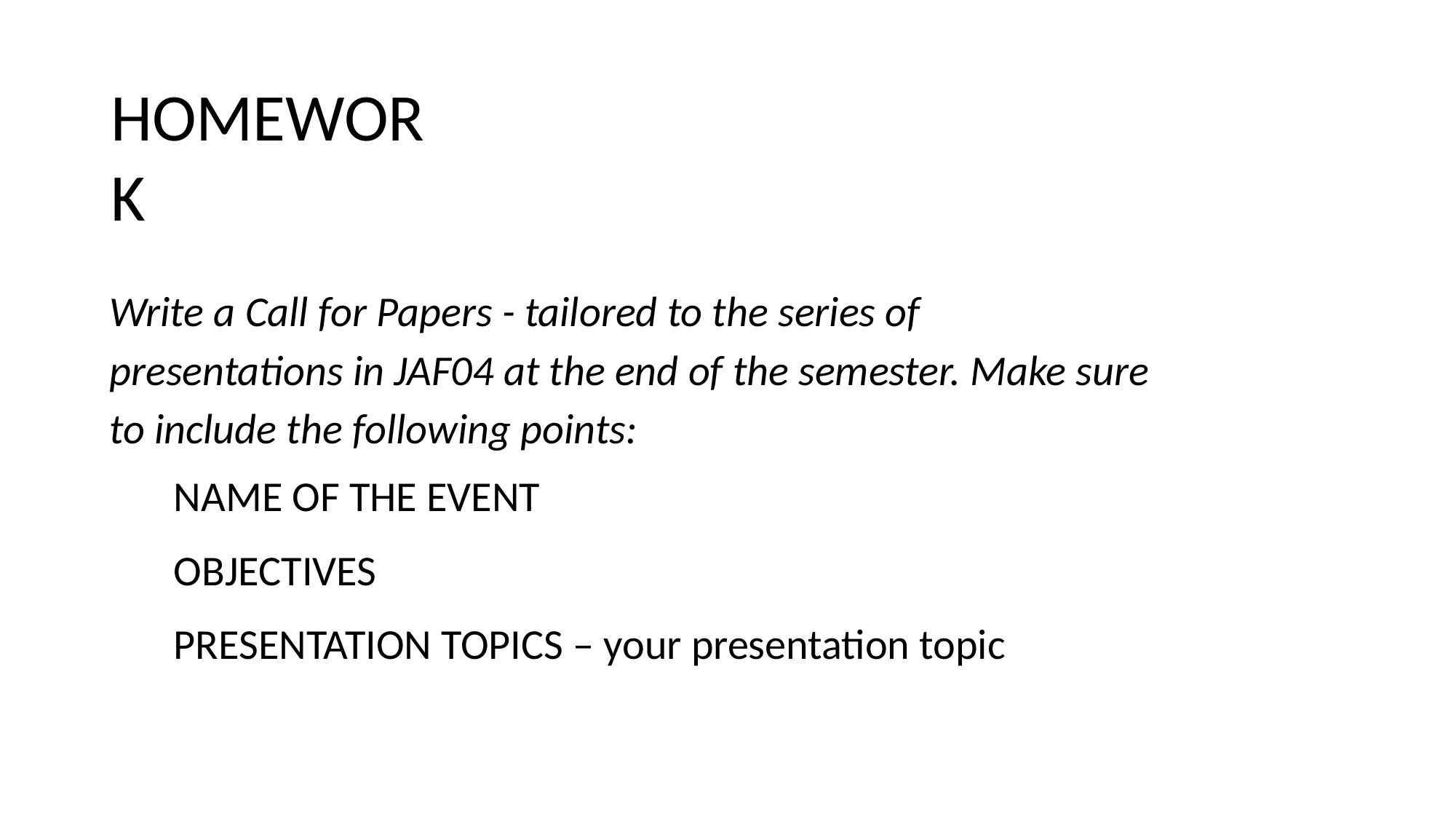

# HOMEWORK
Write a Call for Papers - tailored to the series of presentations in JAF04 at the end of the semester. Make sure to include the following points:
NAME OF THE EVENT
OBJECTIVES
PRESENTATION TOPICS – your presentation topic